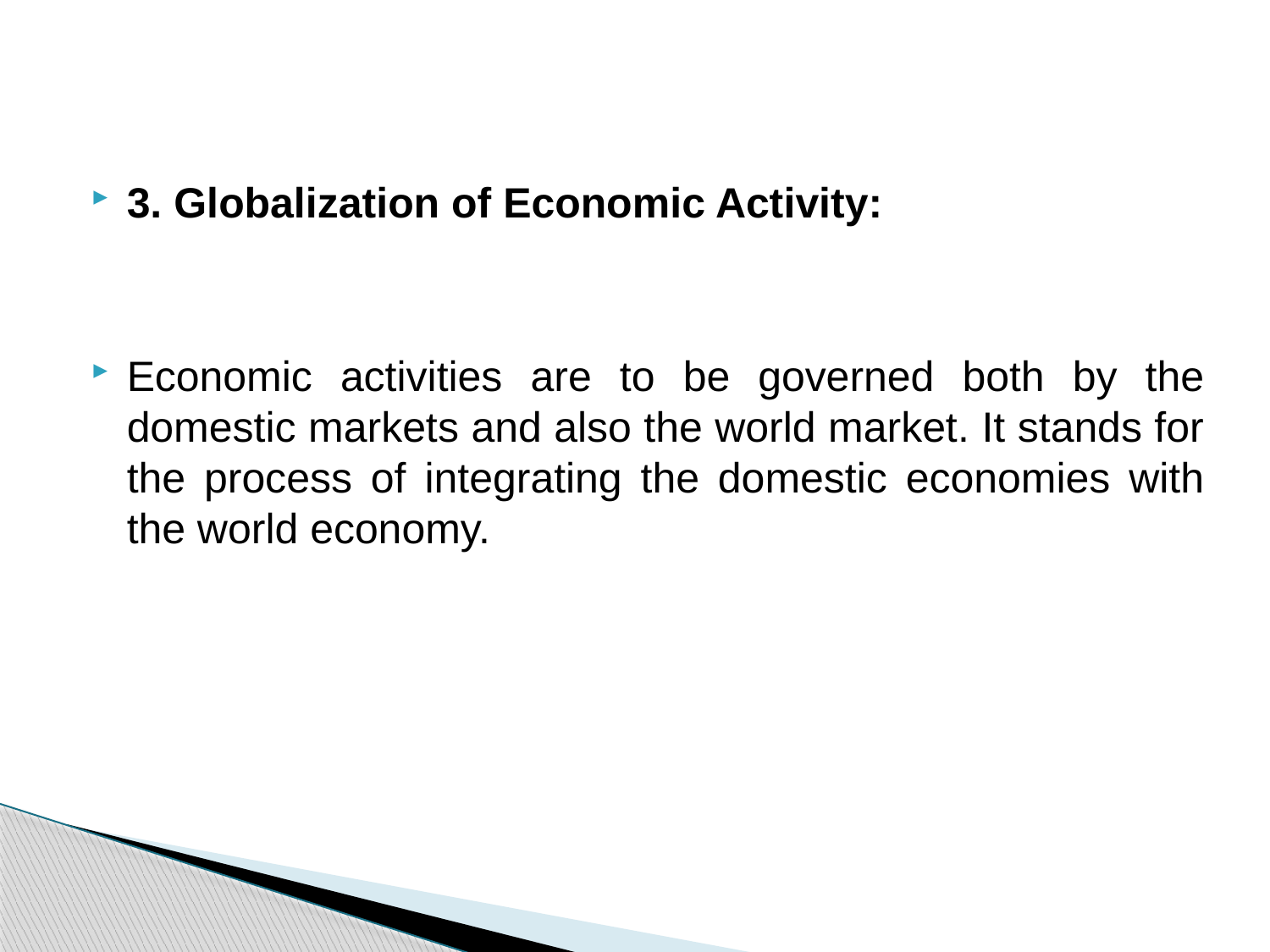

3. Globalization of Economic Activity:

Economic activities are to be governed both by the domestic markets and also the world market. It stands for the process of integrating the domestic economies with the world economy.